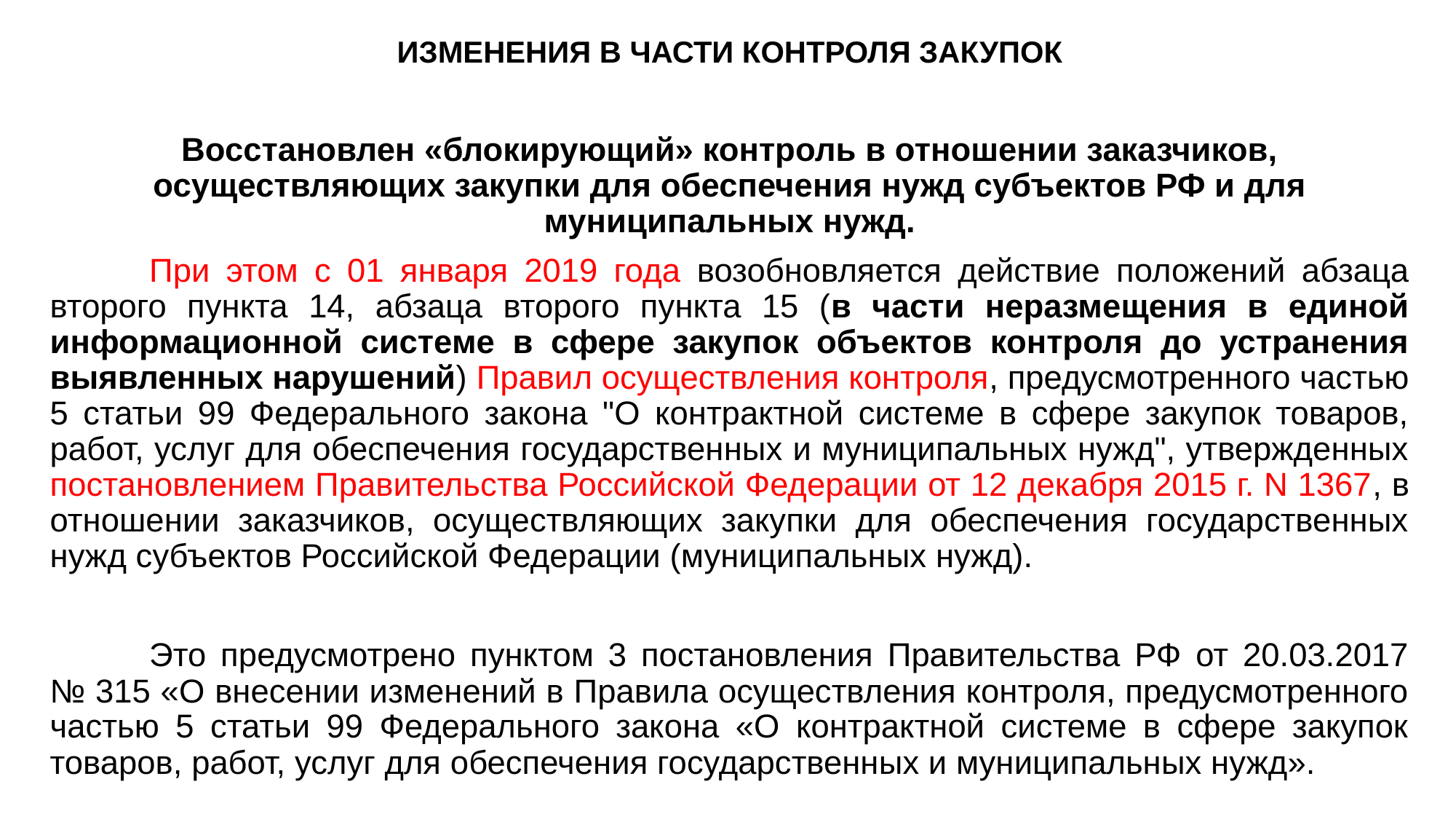

# ИЗМЕНЕНИЯ В ЧАСТИ КОНТРОЛЯ ЗАКУПОК

Восстановлен «блокирующий» контроль в отношении заказчиков, осуществляющих закупки для обеспечения нужд субъектов РФ и для муниципальных нужд.
	При этом с 01 января 2019 года возобновляется действие положений абзаца второго пункта 14, абзаца второго пункта 15 (в части неразмещения в единой информационной системе в сфере закупок объектов контроля до устранения выявленных нарушений) Правил осуществления контроля, предусмотренного частью 5 статьи 99 Федерального закона "О контрактной системе в сфере закупок товаров, работ, услуг для обеспечения государственных и муниципальных нужд", утвержденных постановлением Правительства Российской Федерации от 12 декабря 2015 г. N 1367, в отношении заказчиков, осуществляющих закупки для обеспечения государственных нужд субъектов Российской Федерации (муниципальных нужд).

	Это предусмотрено пунктом 3 постановления Правительства РФ от 20.03.2017 № 315 «О внесении изменений в Правила осуществления контроля, предусмотренного частью 5 статьи 99 Федерального закона «О контрактной системе в сфере закупок товаров, работ, услуг для обеспечения государственных и муниципальных нужд».